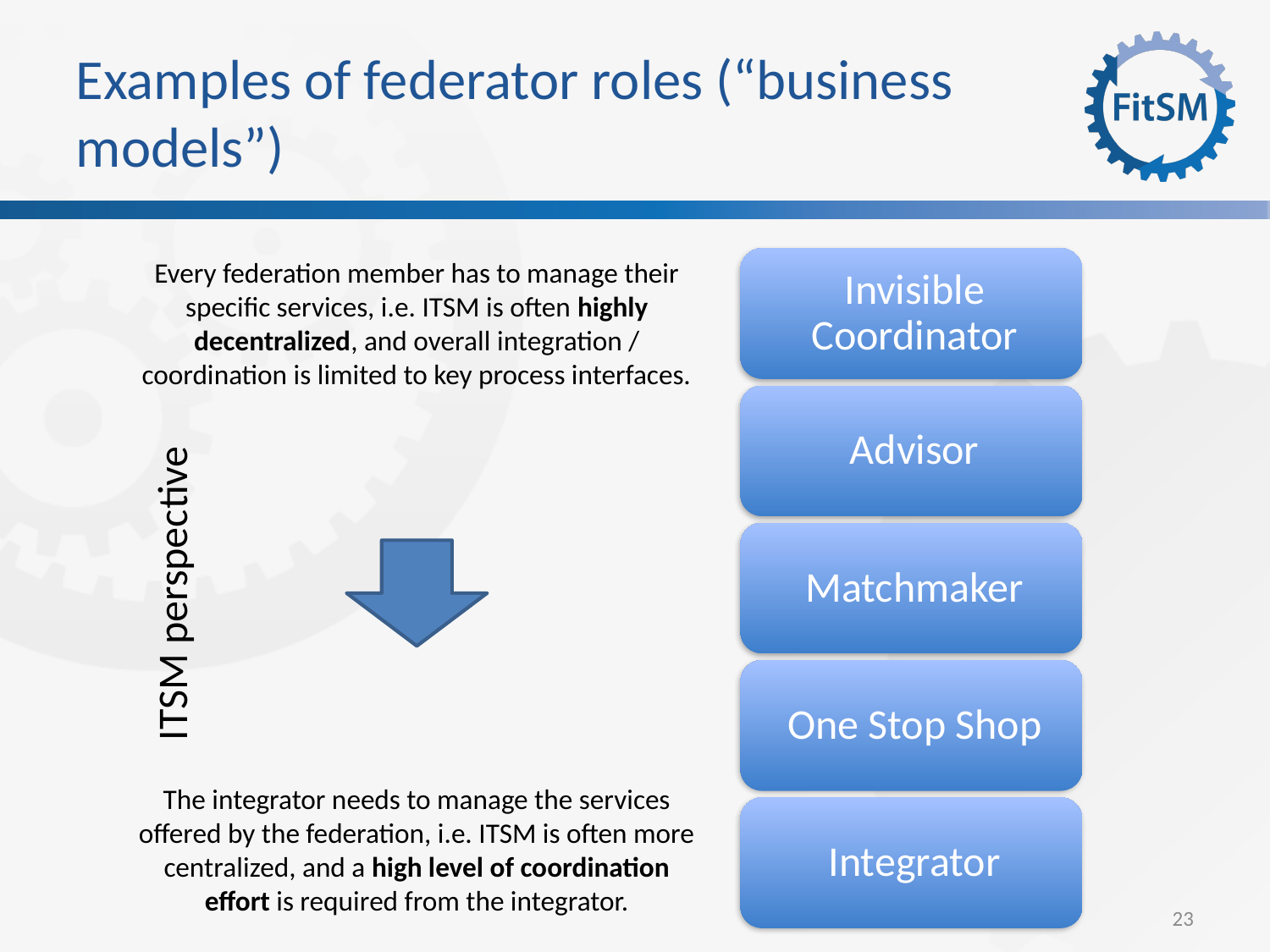

Examples of federator roles (“business models”)
Invisible Coordinator
Every federation member has to manage their specific services, i.e. ITSM is often highly decentralized, and overall integration / coordination is limited to key process interfaces.
Advisor
Matchmaker

ITSM perspective
One Stop Shop
The integrator needs to manage the services offered by the federation, i.e. ITSM is often more centralized, and a high level of coordination effort is required from the integrator.
Integrator
23